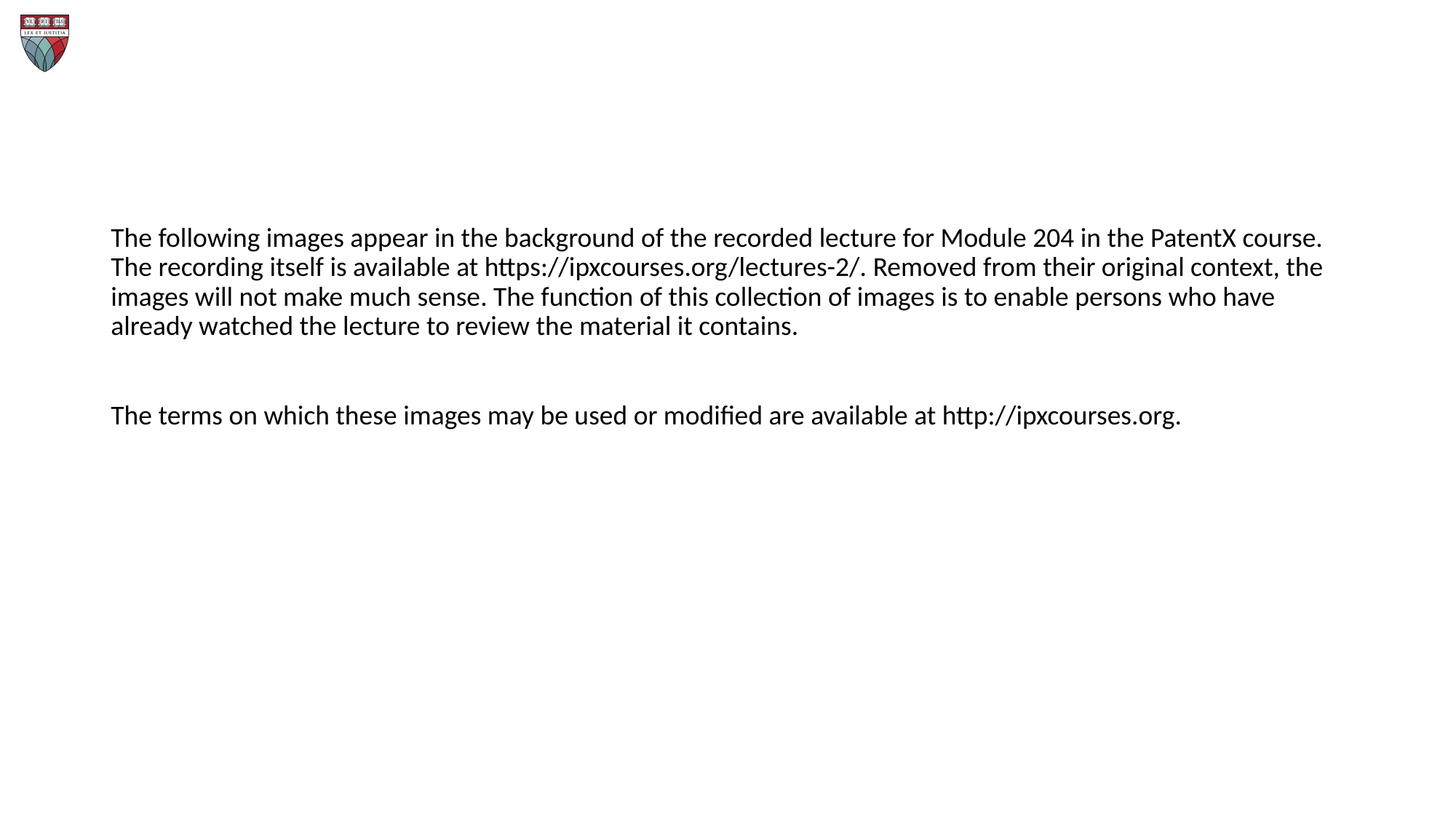

The following images appear in the background of the recorded lecture for Module 204 in the PatentX course. The recording itself is available at https://ipxcourses.org/lectures-2/. Removed from their original context, the images will not make much sense. The function of this collection of images is to enable persons who have already watched the lecture to review the material it contains.

The terms on which these images may be used or modified are available at http://ipxcourses.org.